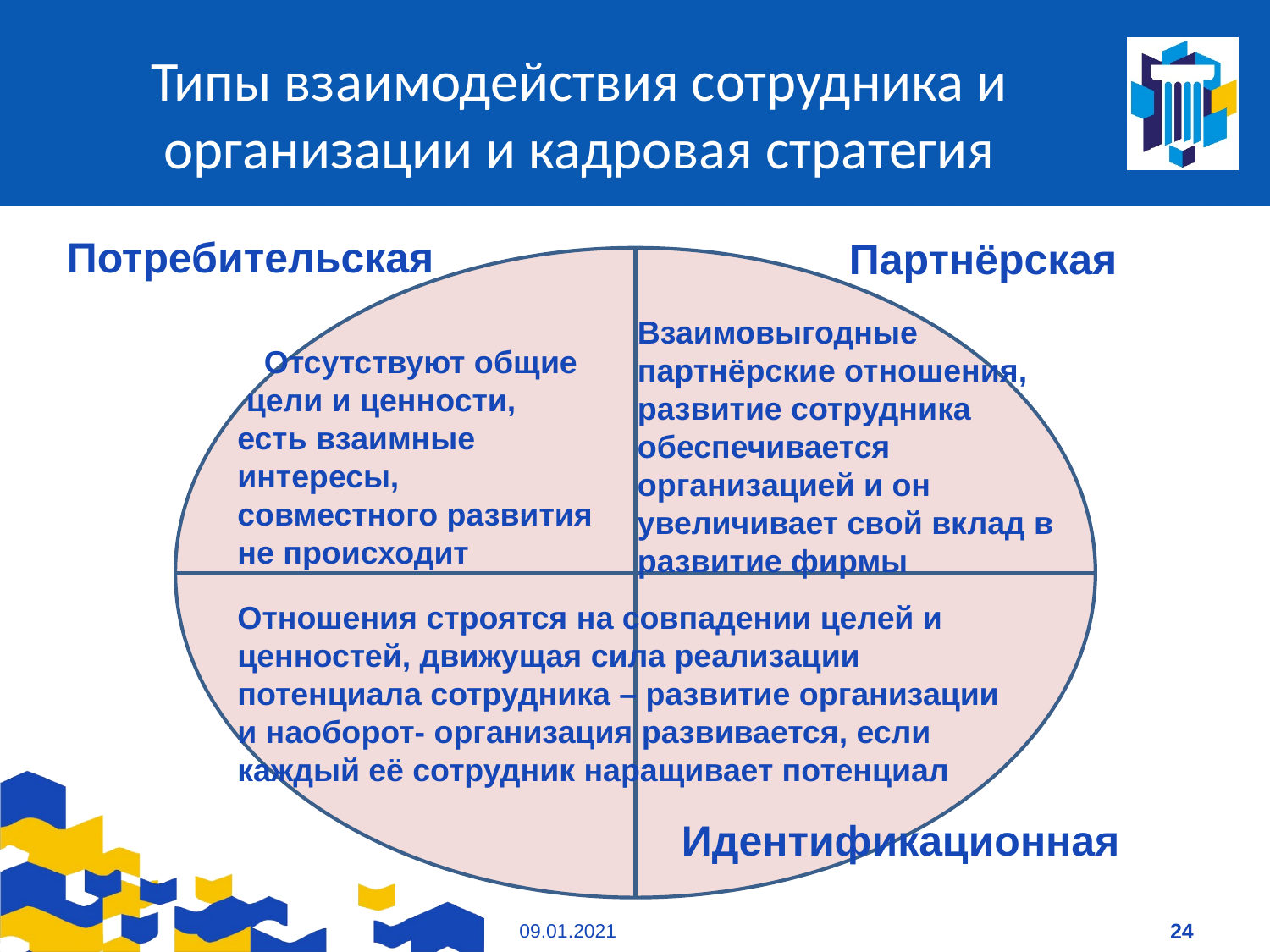

# Типы взаимодействия сотрудника и организации и кадровая стратегия
Потребительская
Партнёрская

Взаимовыгодные партнёрские отношения, развитие сотрудника обеспечивается организацией и он увеличивает свой вклад в развитие фирмы
   Отсутствуют общие
 цели и ценности,
есть взаимные интересы, совместного развития
не происходит
Отношения строятся на совпадении целей и ценностей, движущая сила реализации потенциала сотрудника – развитие организации и наоборот- организация развивается, если  каждый её сотрудник наращивает потенциал
Идентификационная
09.01.2021

24